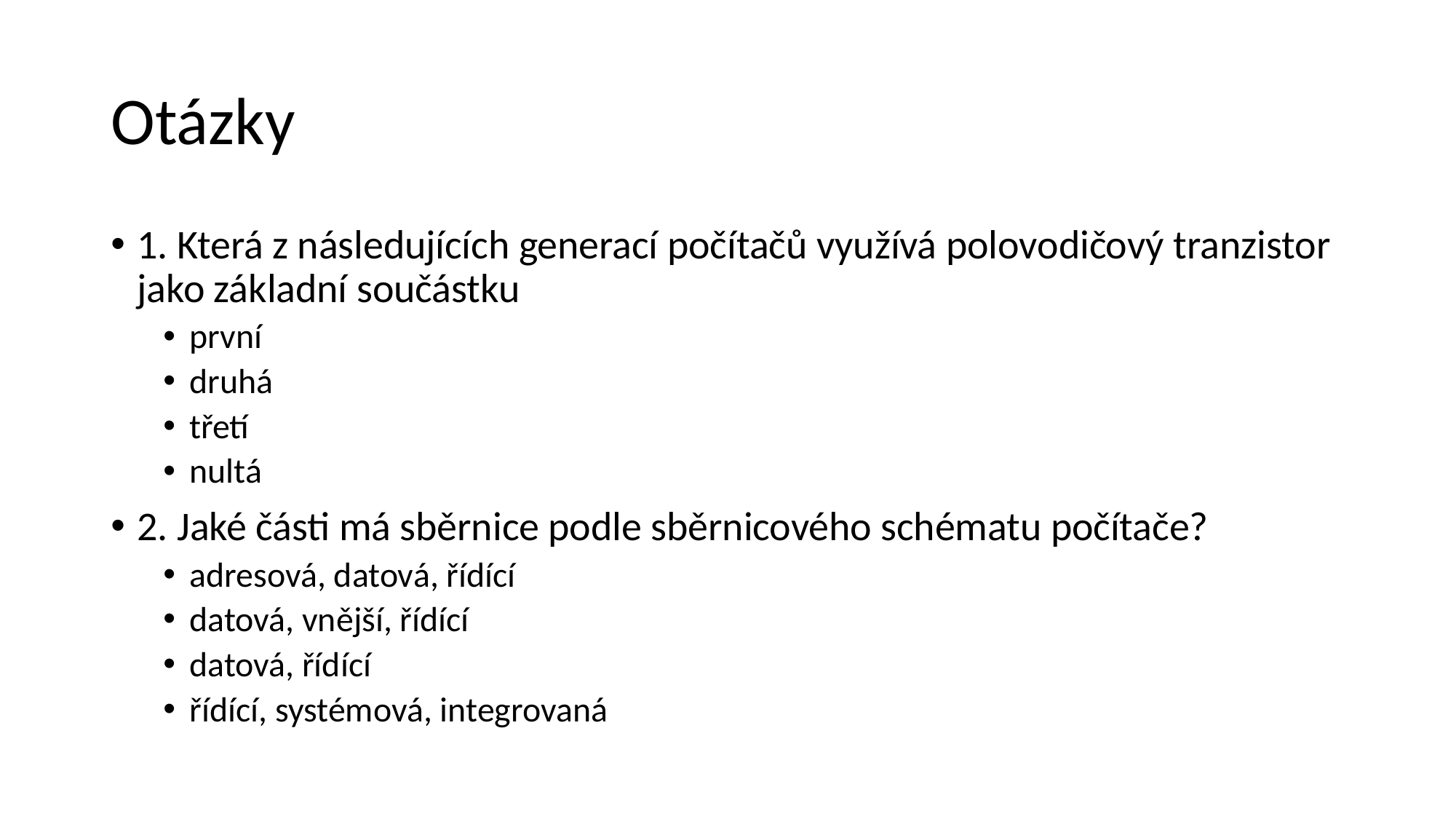

# Otázky
1. Která z následujících generací počítačů využívá polovodičový tranzistor jako základní součástku
první
druhá
třetí
nultá
2. Jaké části má sběrnice podle sběrnicového schématu počítače?
adresová, datová, řídící
datová, vnější, řídící
datová, řídící
řídící, systémová, integrovaná